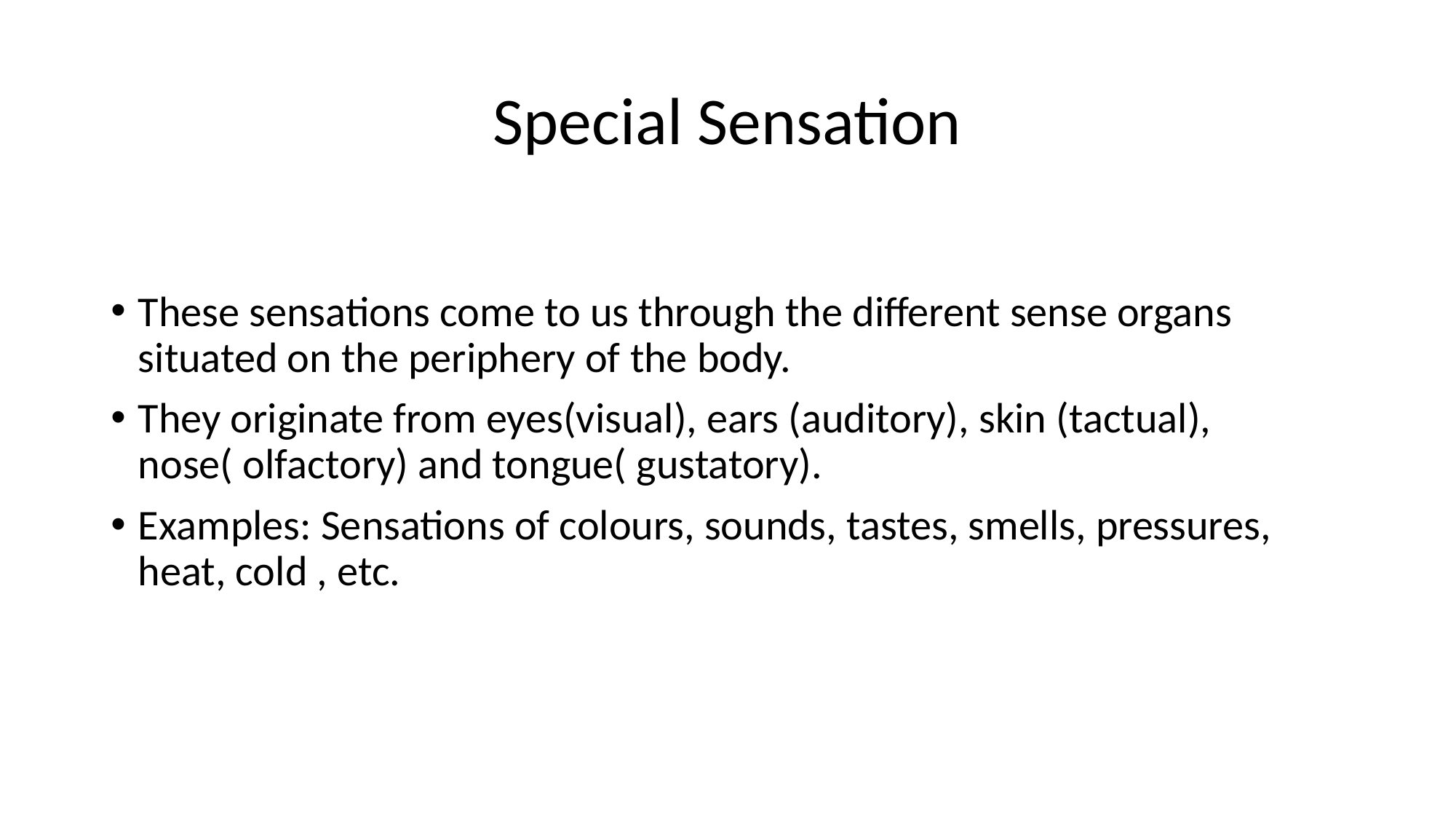

# Special Sensation

These sensations come to us through the different sense organs situated on the periphery of the body.
They originate from eyes(visual), ears (auditory), skin (tactual), nose( olfactory) and tongue( gustatory).
Examples: Sensations of colours, sounds, tastes, smells, pressures, heat, cold , etc.